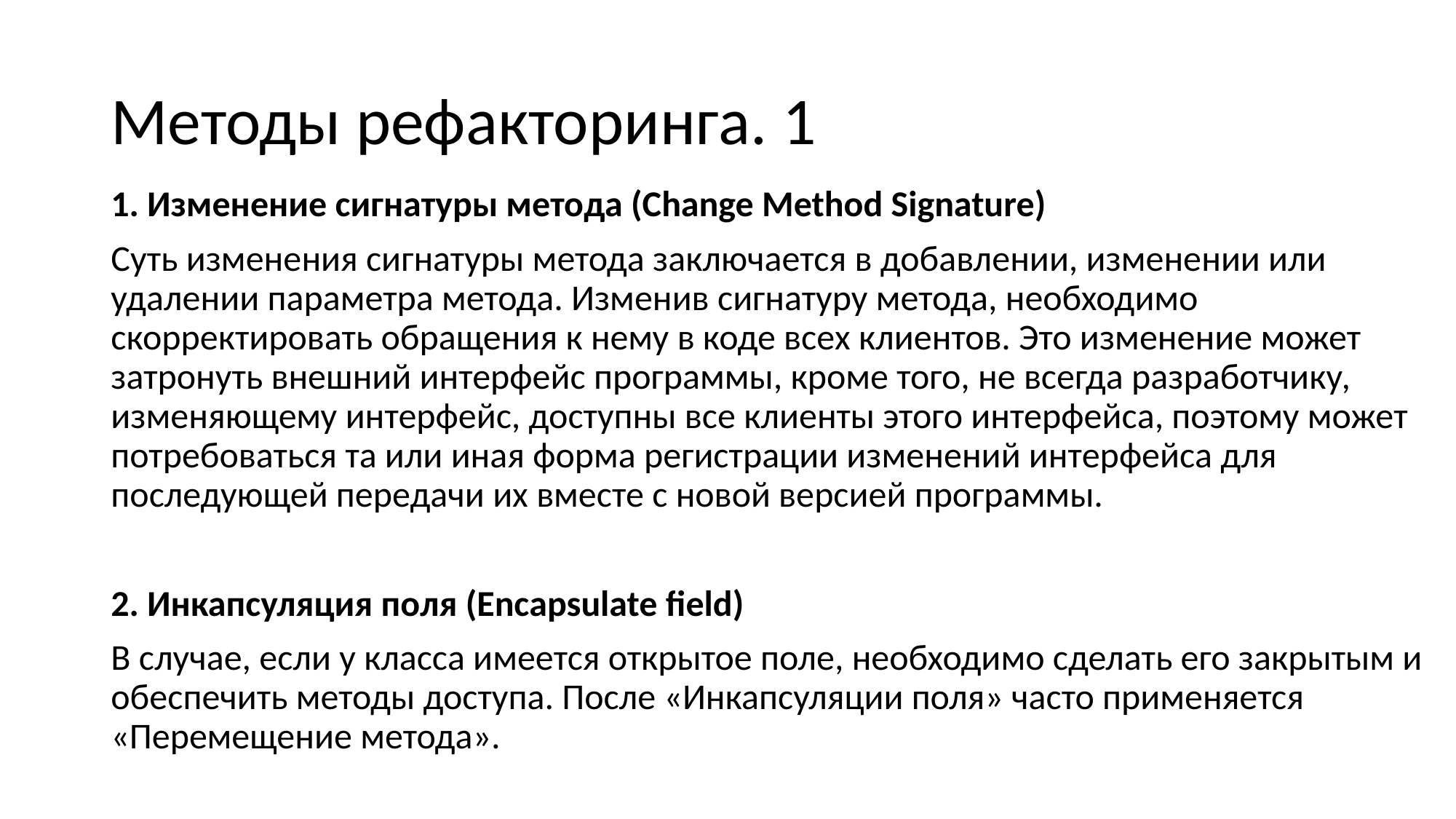

# Методы рефакторинга. 1
1. Изменение сигнатуры метода (Change Method Signature)
Суть изменения сигнатуры метода заключается в добавлении, изменении или удалении параметра метода. Изменив сигнатуру метода, необходимо скорректировать обращения к нему в коде всех клиентов. Это изменение может затронуть внешний интерфейс программы, кроме того, не всегда разработчику, изменяющему интерфейс, доступны все клиенты этого интерфейса, поэтому может потребоваться та или иная форма регистрации изменений интерфейса для последующей передачи их вместе с новой версией программы.

2. Инкапсуляция поля (Encapsulate field)
В случае, если у класса имеется открытое поле, необходимо сделать его закрытым и обеспечить методы доступа. После «Инкапсуляции поля» часто применяется «Перемещение метода».